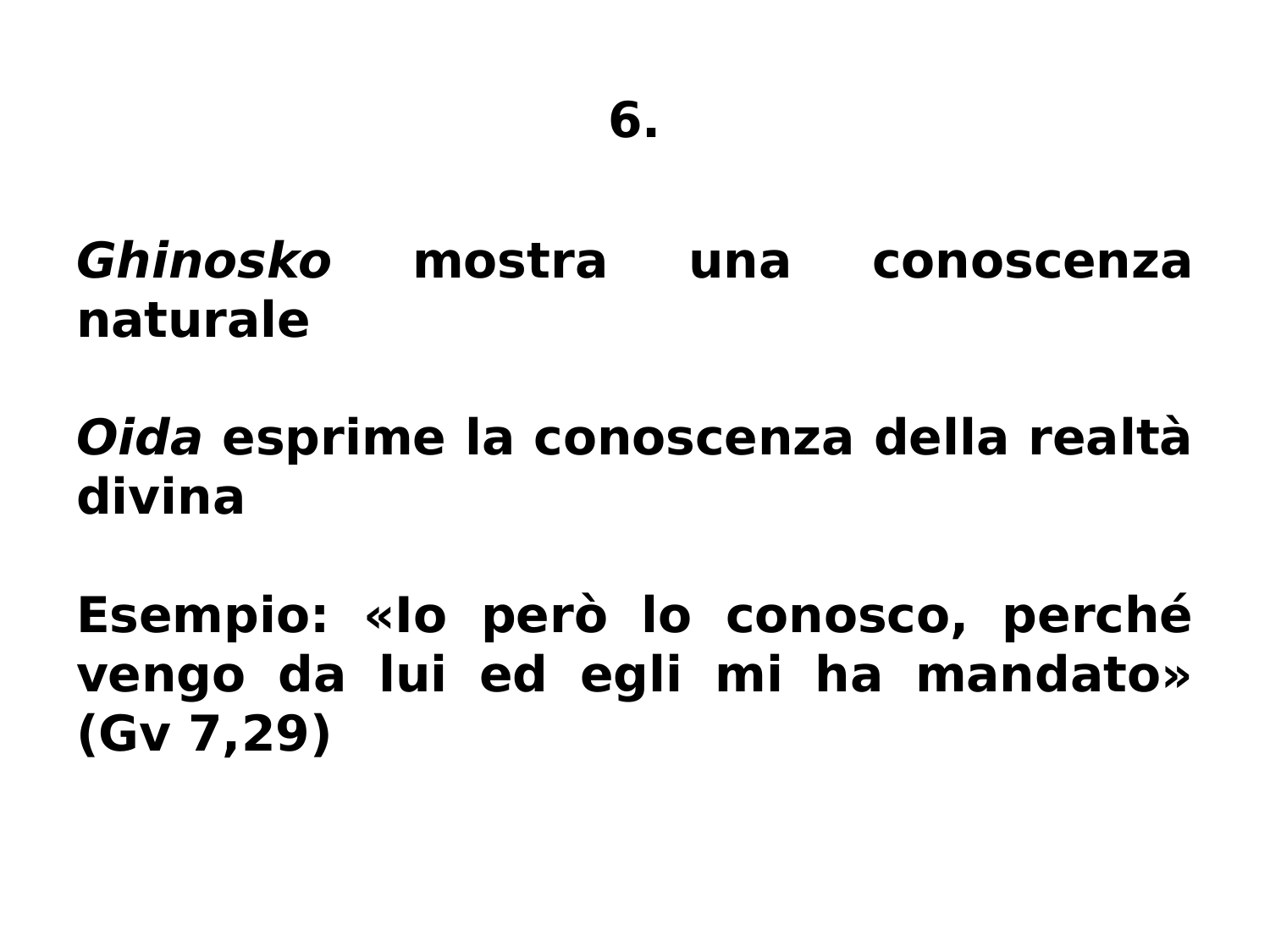

# 6.
Ghinosko mostra una conoscenza naturale

Oida esprime la conoscenza della realtà divina

Esempio: «Io però lo conosco, perché vengo da lui ed egli mi ha mandato» (Gv 7,29)